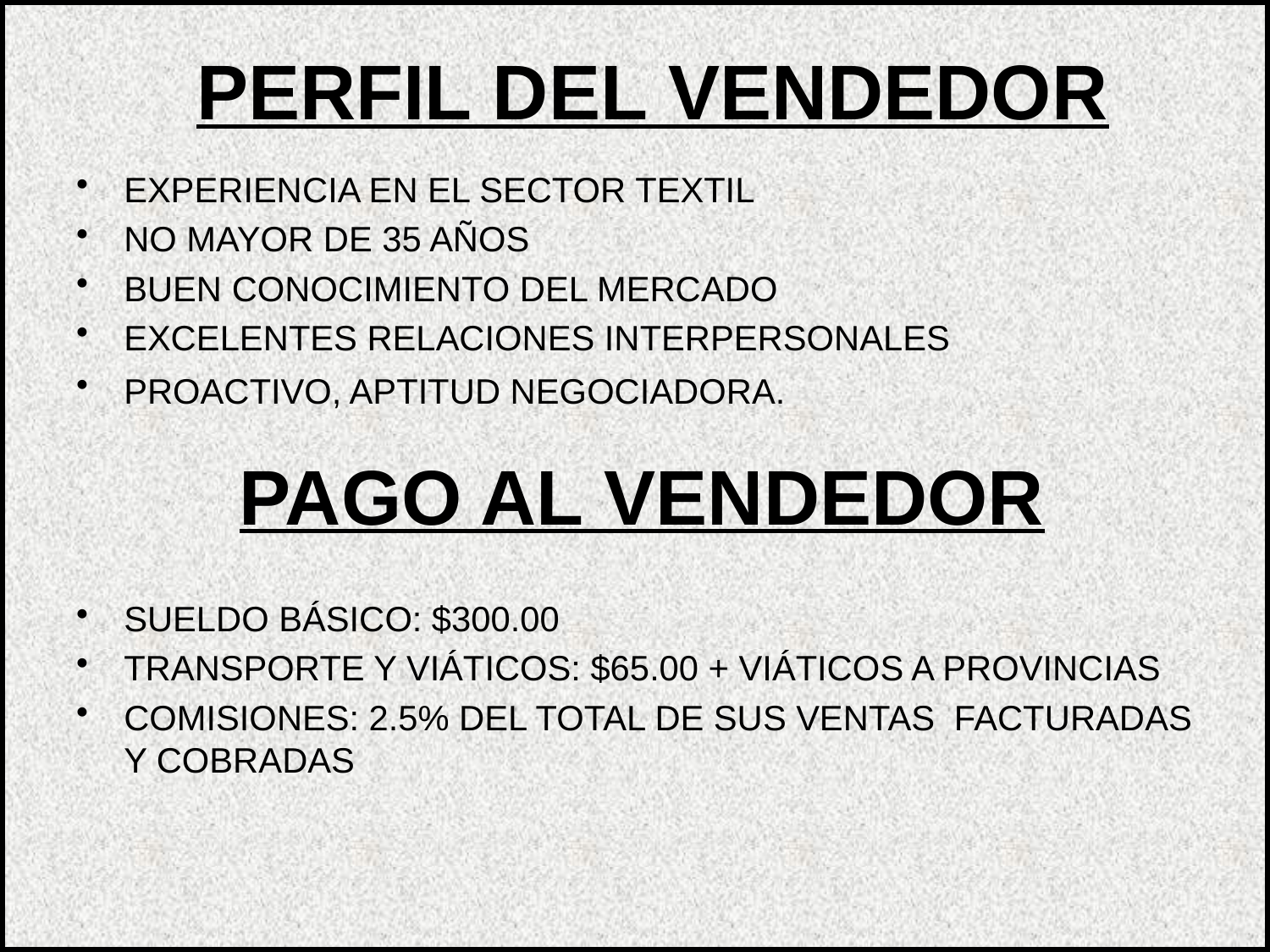

PERFIL DEL VENDEDOR

EXPERIENCIA EN EL SECTOR TEXTIL
NO MAYOR DE 35 AÑOS
BUEN CONOCIMIENTO DEL MERCADO
EXCELENTES RELACIONES INTERPERSONALES
PROACTIVO, APTITUD NEGOCIADORA.

PAGO AL VENDEDOR

SUELDO BÁSICO: $300.00
TRANSPORTE Y VIÁTICOS: $65.00 + VIÁTICOS A PROVINCIAS
COMISIONES: 2.5% DEL TOTAL DE SUS VENTAS  FACTURADAS Y COBRADAS